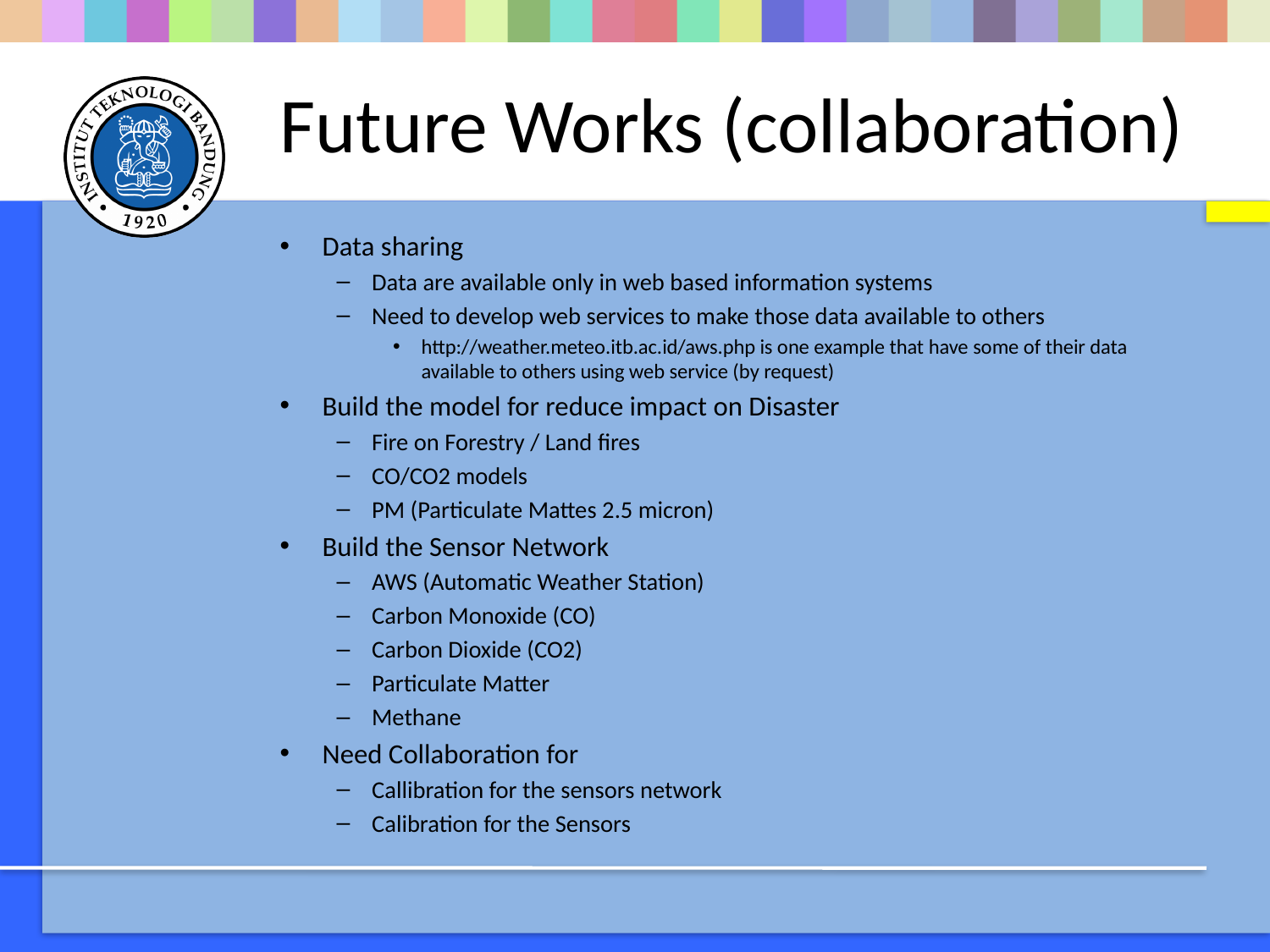

# Future Works (collaboration)
Data sharing
Data are available only in web based information systems
Need to develop web services to make those data available to others
http://weather.meteo.itb.ac.id/aws.php is one example that have some of their data available to others using web service (by request)
Build the model for reduce impact on Disaster
Fire on Forestry / Land fires
CO/CO2 models
PM (Particulate Mattes 2.5 micron)
Build the Sensor Network
AWS (Automatic Weather Station)
Carbon Monoxide (CO)
Carbon Dioxide (CO2)
Particulate Matter
Methane
Need Collaboration for
Callibration for the sensors network
Calibration for the Sensors